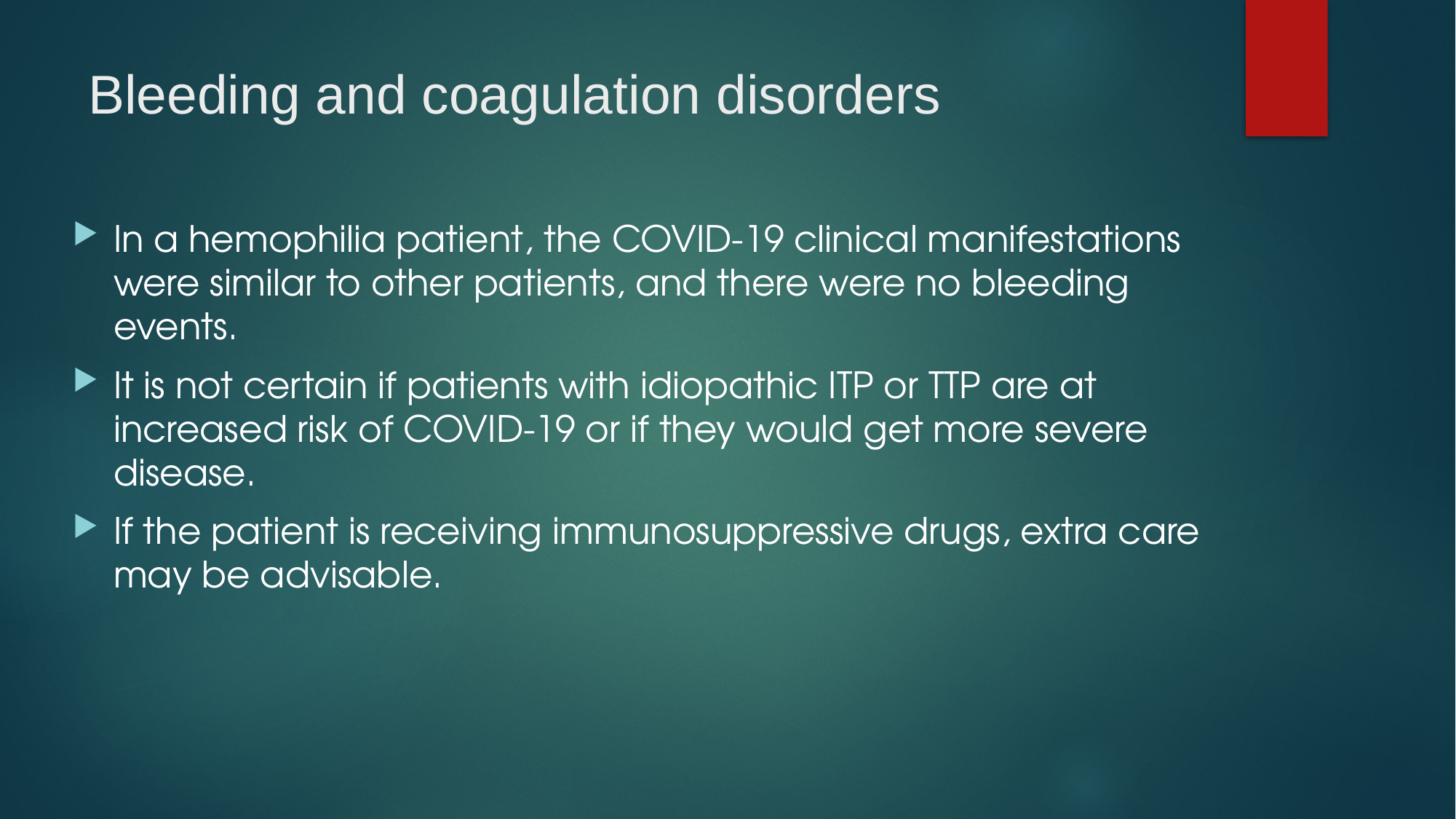

# Bleeding and coagulation disorders
In a hemophilia patient, the COVID-19 clinical manifestations were similar to other patients, and there were no bleeding events.
It is not certain if patients with idiopathic ITP or TTP are at increased risk of COVID-19 or if they would get more severe disease.
If the patient is receiving immunosuppressive drugs, extra care may be advisable.